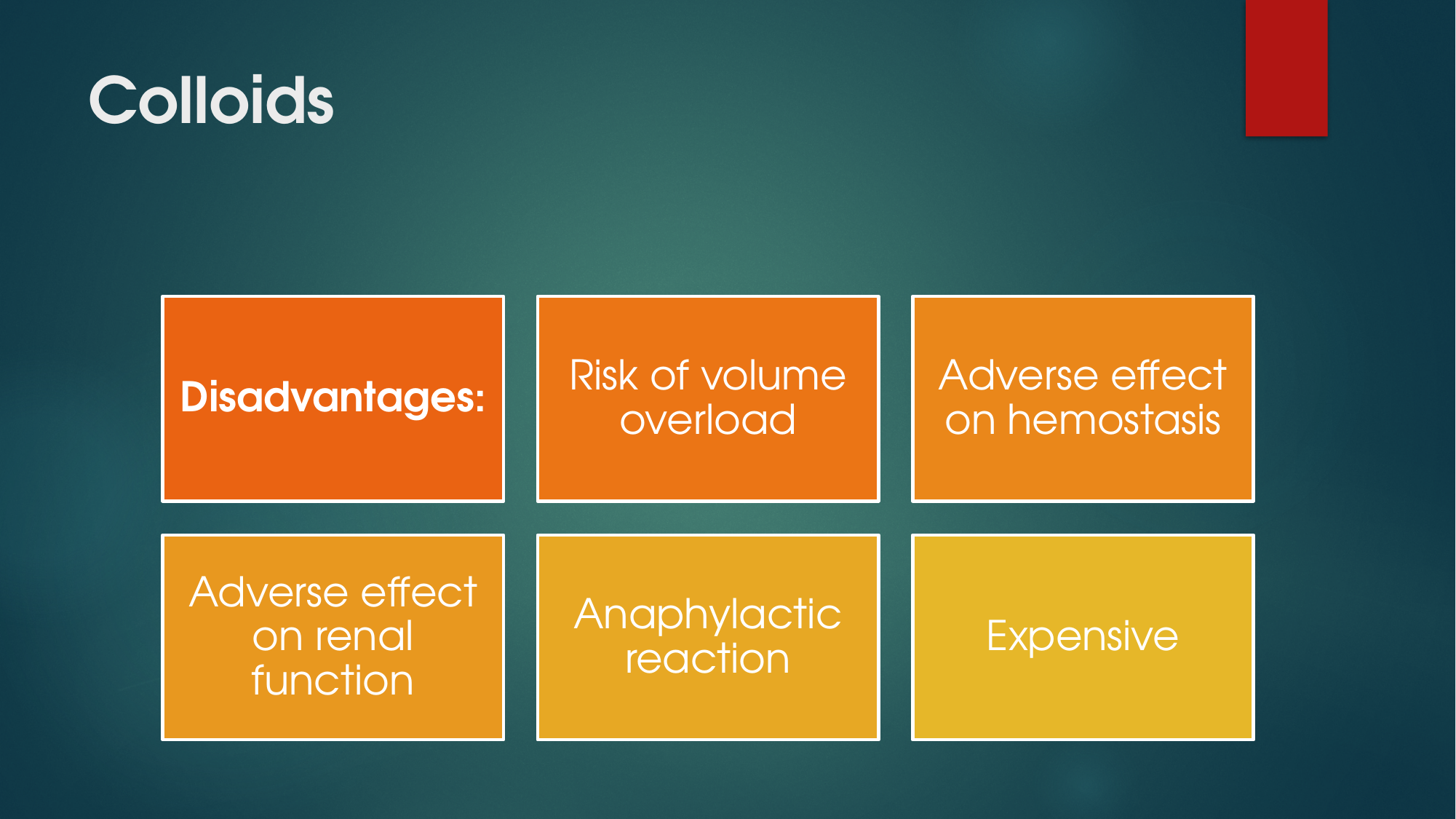

# Colloids
Disadvantages:
Risk of volume overload
Adverse effect on hemostasis
Adverse effect on renal function
Anaphylactic reaction
Expensive